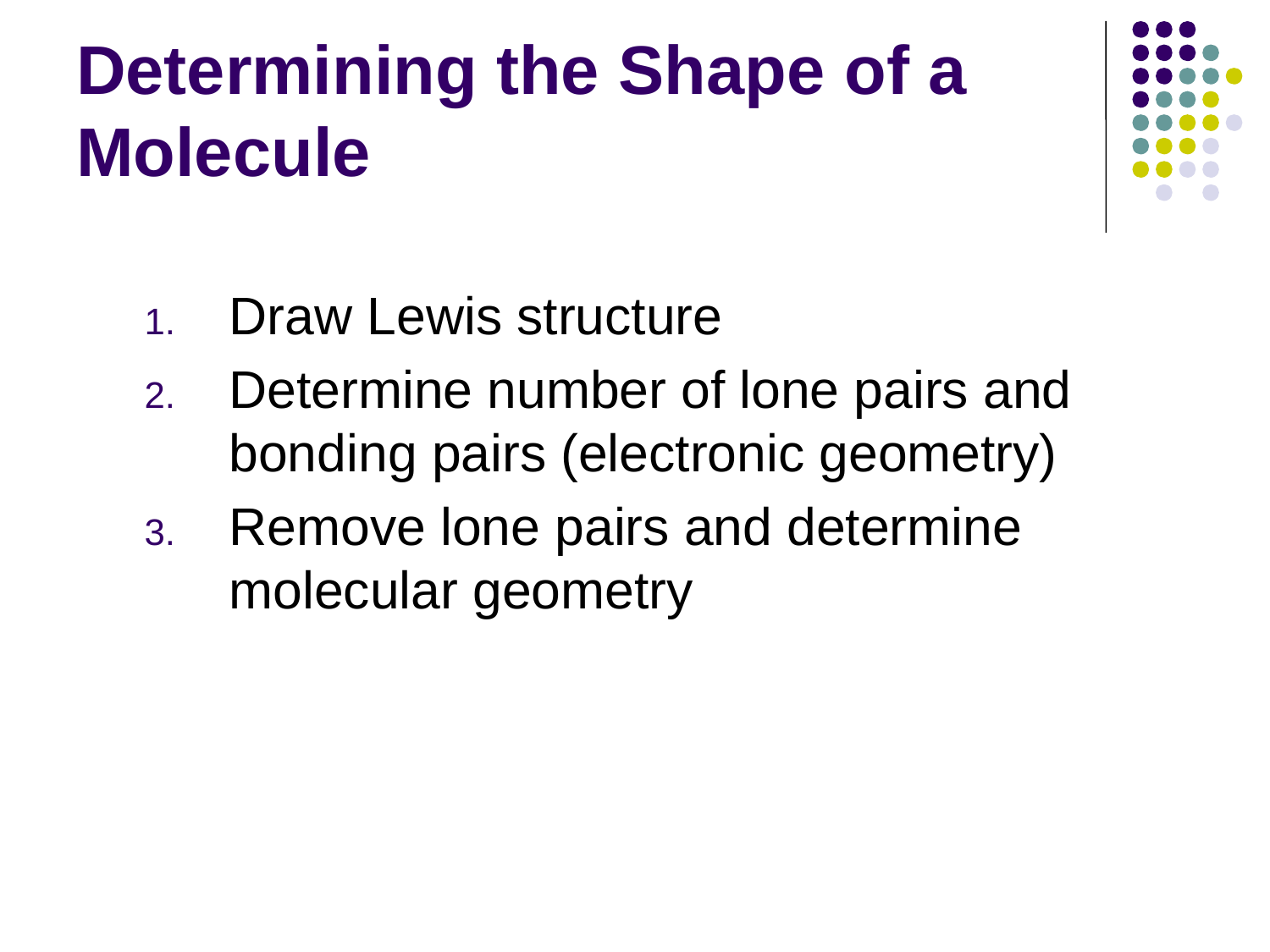

# Determining the Shape of a Molecule
Draw Lewis structure
Determine number of lone pairs and bonding pairs (electronic geometry)
Remove lone pairs and determine molecular geometry